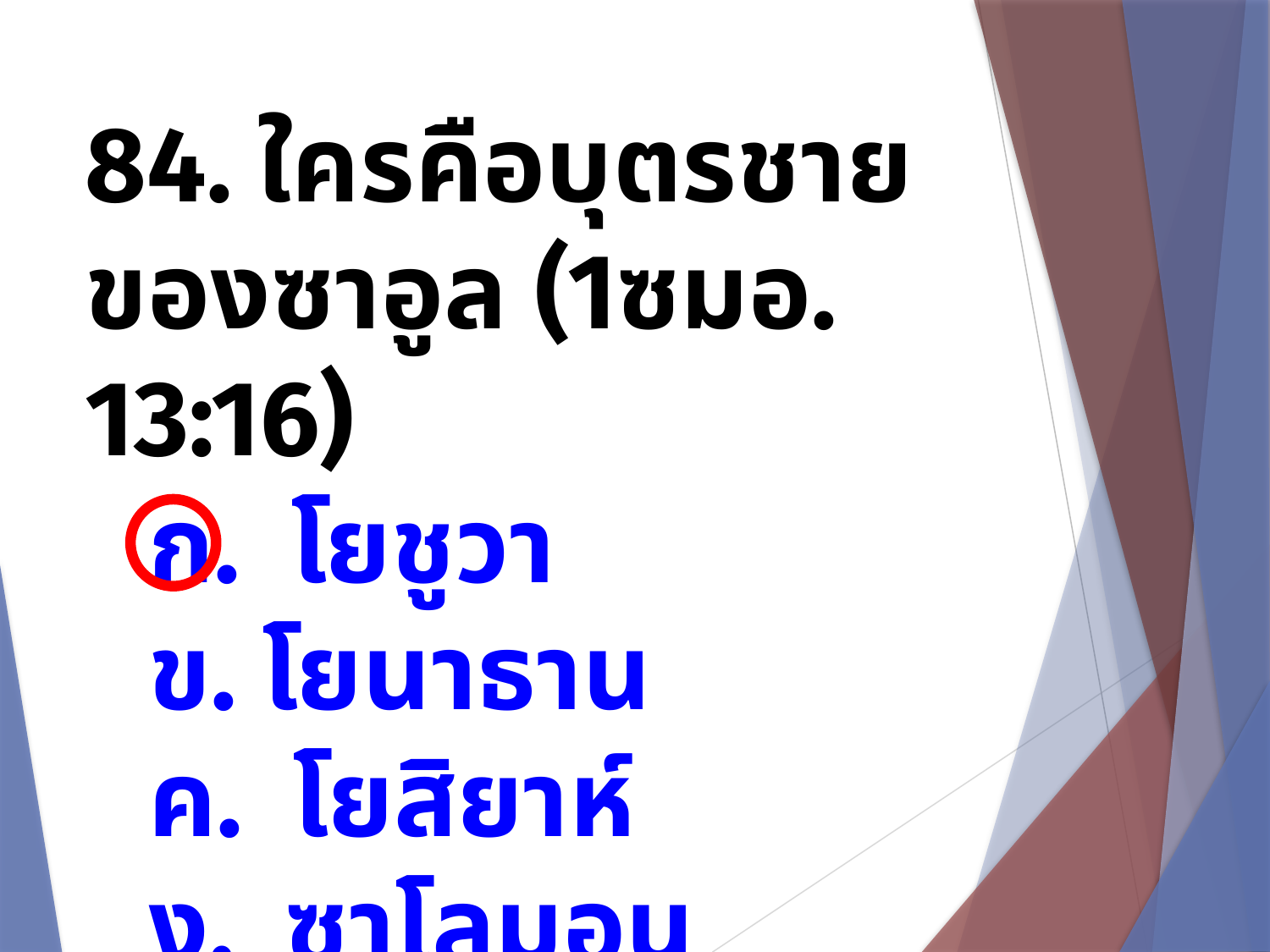

84. ใครคือบุตรชายของซาอูล (1ซมอ. 13:16)
ก.  โยชูวา
ข. โยนาธาน
ค.  โยสิยาห์
ง.  ซาโลมอน